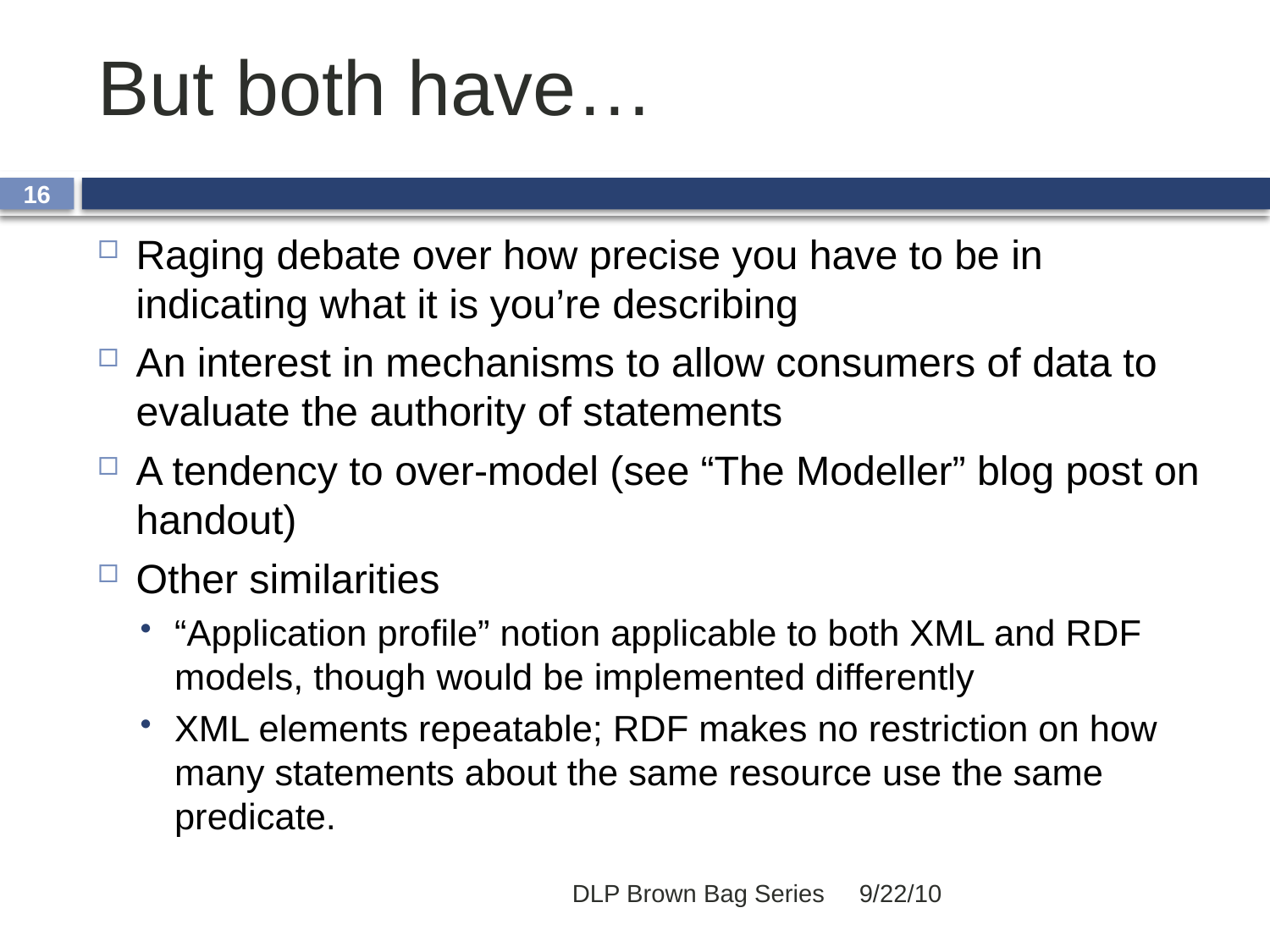

# But both have…
16
Raging debate over how precise you have to be in indicating what it is you’re describing
An interest in mechanisms to allow consumers of data to evaluate the authority of statements
A tendency to over-model (see “The Modeller” blog post on handout)
Other similarities
“Application profile” notion applicable to both XML and RDF models, though would be implemented differently
XML elements repeatable; RDF makes no restriction on how many statements about the same resource use the same predicate.

DLP Brown Bag Series
9/22/10